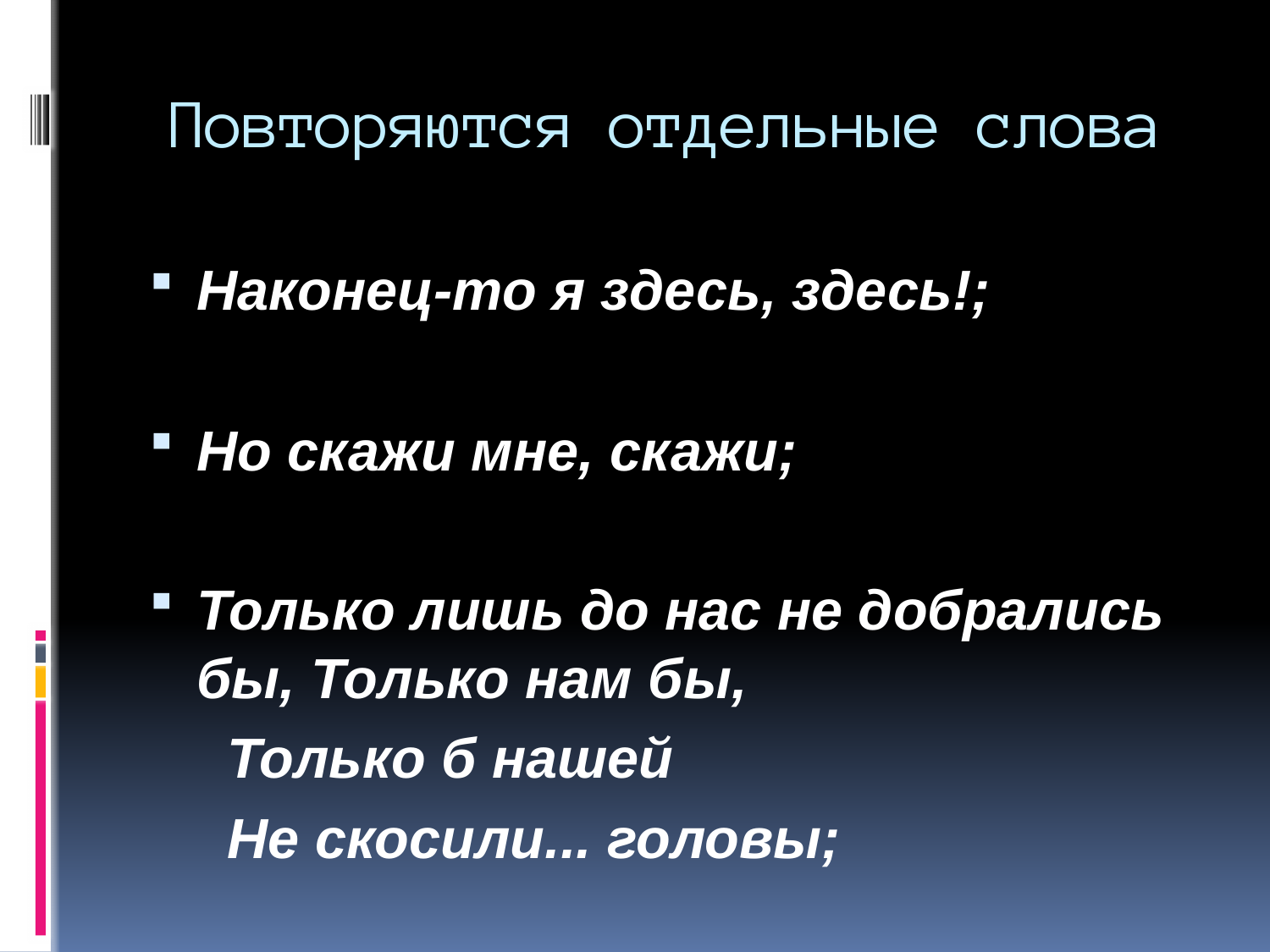

# Повторяются отдельные слова
Наконец-то я здесь, здесь!;

Но скажи мне, скажи;

Только лишь до нас не добрались бы, Только нам бы,
     Только б нашей
     Не скосили... головы;